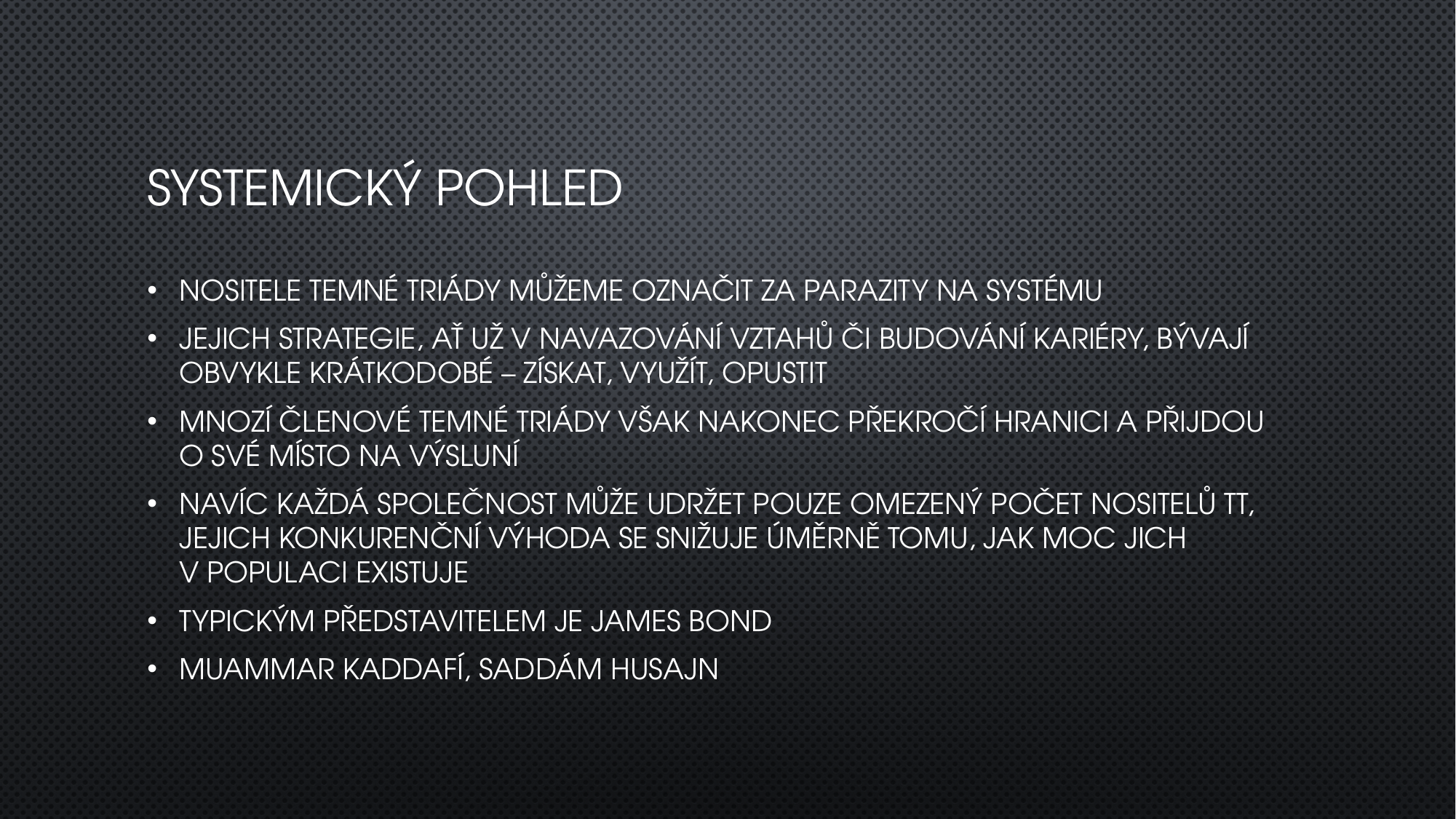

# Systemický pohled
Nositele temné triády můžeme označit za parazity na systému
Jejich strategie, ať už v navazování vztahů či budování kariéry, bývají obvykle krátkodobé – získat, využít, opustit
Mnozí členové temné triády však nakonec překročí hranici a přijdou o své místo na výsluní
Navíc každá společnost může udržet pouze omezený počet nositelů TT, jejich konkurenční výhoda se snižuje úměrně tomu, jak moc jich v populaci existuje
Typickým představitelem je James bond
Muammar Kaddafí, Saddám Husajn